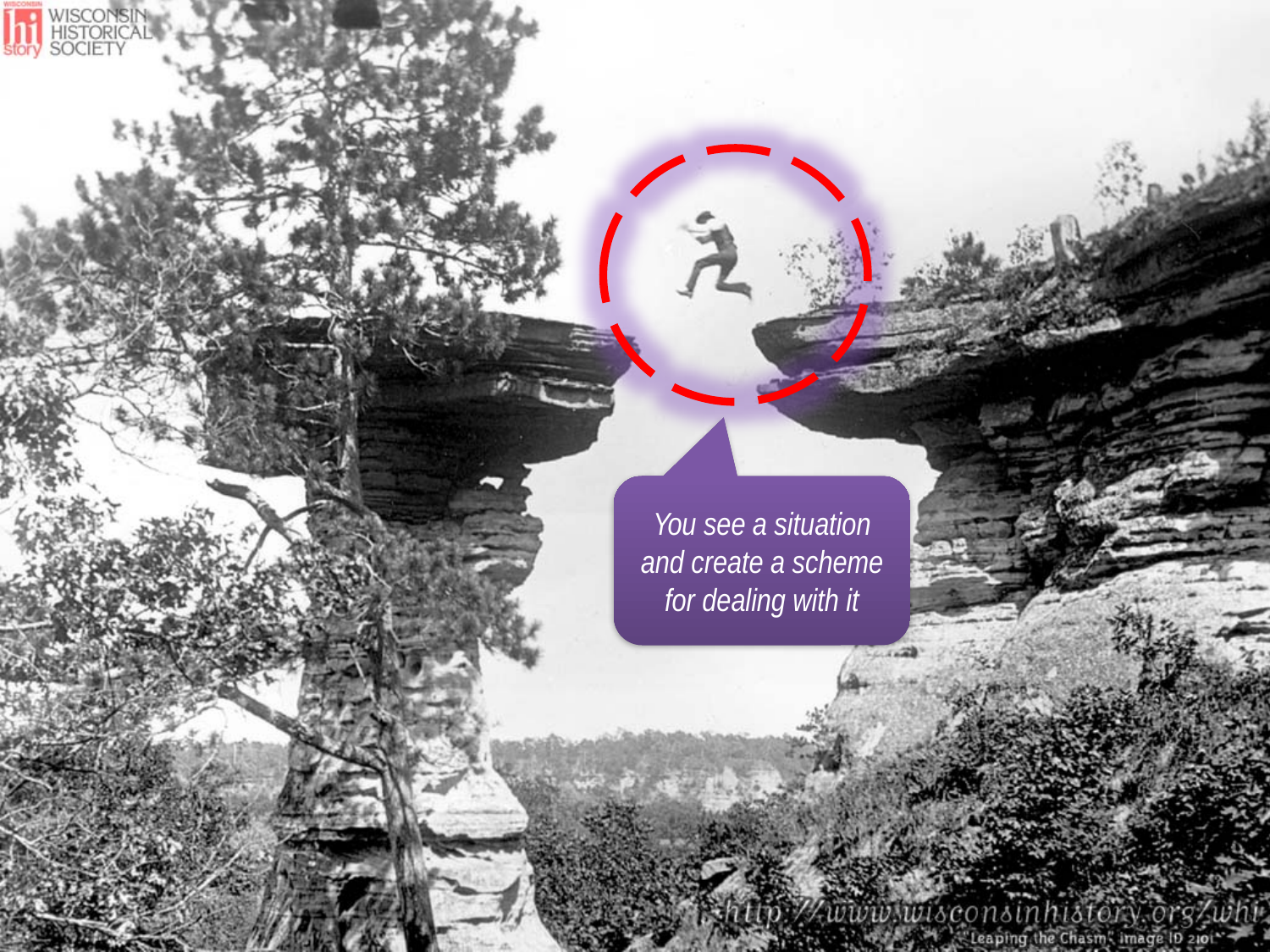

You see a situation and create a scheme for dealing with it